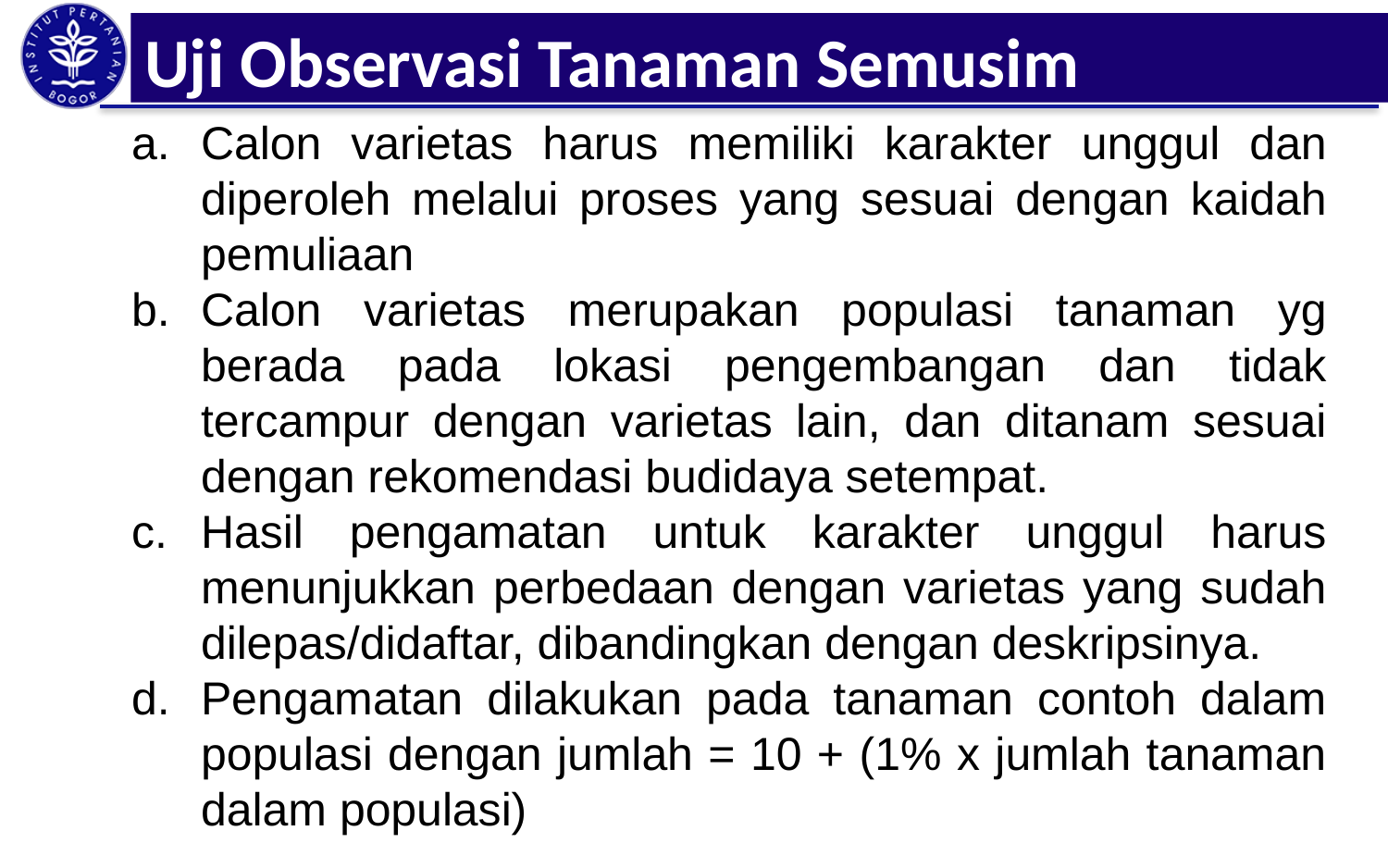

Uji Observasi Tanaman Semusim
Calon varietas harus memiliki karakter unggul dan diperoleh melalui proses yang sesuai dengan kaidah pemuliaan
Calon varietas merupakan populasi tanaman yg berada pada lokasi pengembangan dan tidak tercampur dengan varietas lain, dan ditanam sesuai dengan rekomendasi budidaya setempat.
Hasil pengamatan untuk karakter unggul harus menunjukkan perbedaan dengan varietas yang sudah dilepas/didaftar, dibandingkan dengan deskripsinya.
Pengamatan dilakukan pada tanaman contoh dalam populasi dengan jumlah = 10 + (1% x jumlah tanaman dalam populasi)